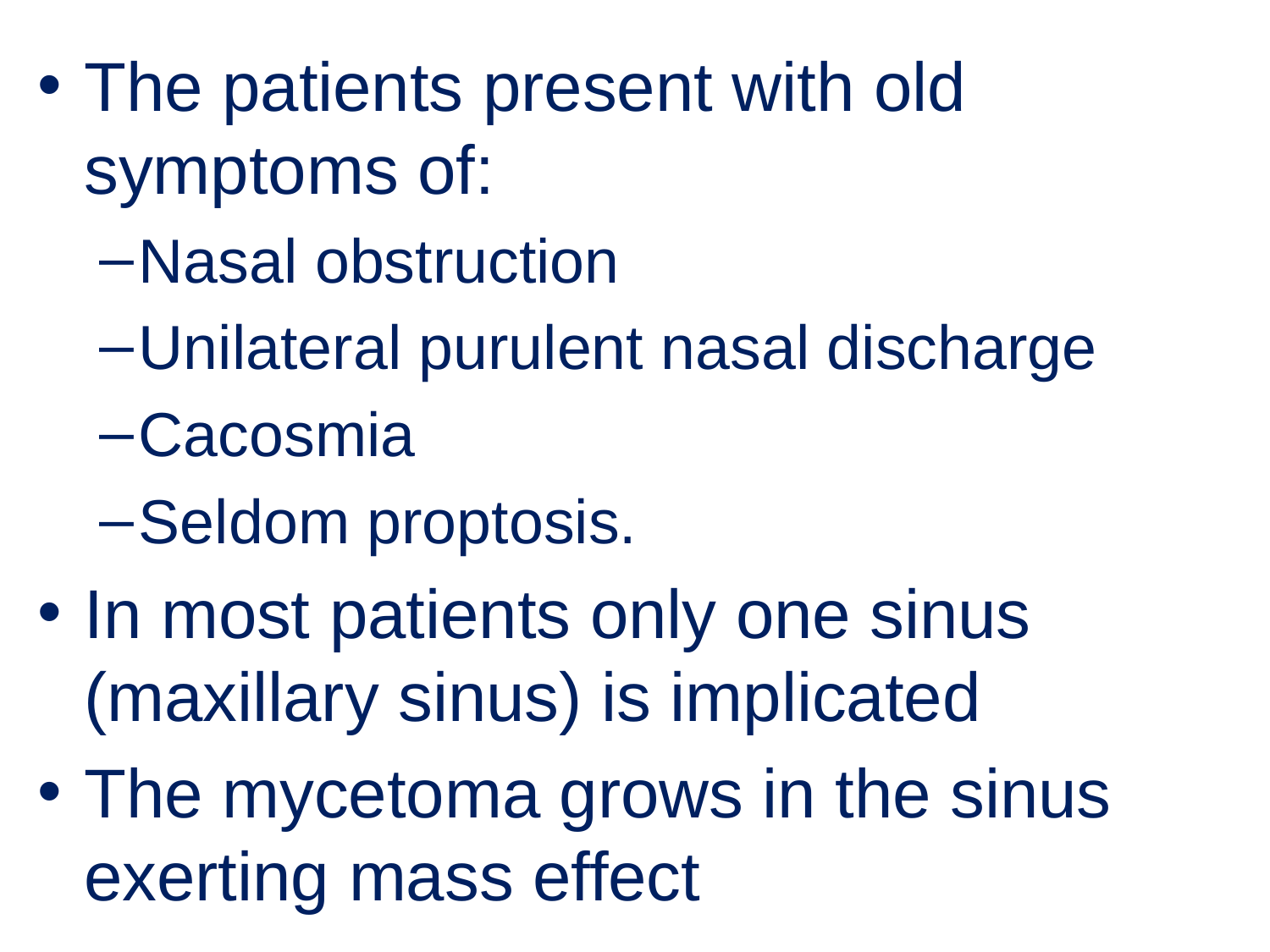

The patients present with old symptoms of:
Nasal obstruction
Unilateral purulent nasal discharge
Cacosmia
Seldom proptosis.
In most patients only one sinus (maxillary sinus) is implicated
The mycetoma grows in the sinus exerting mass effect